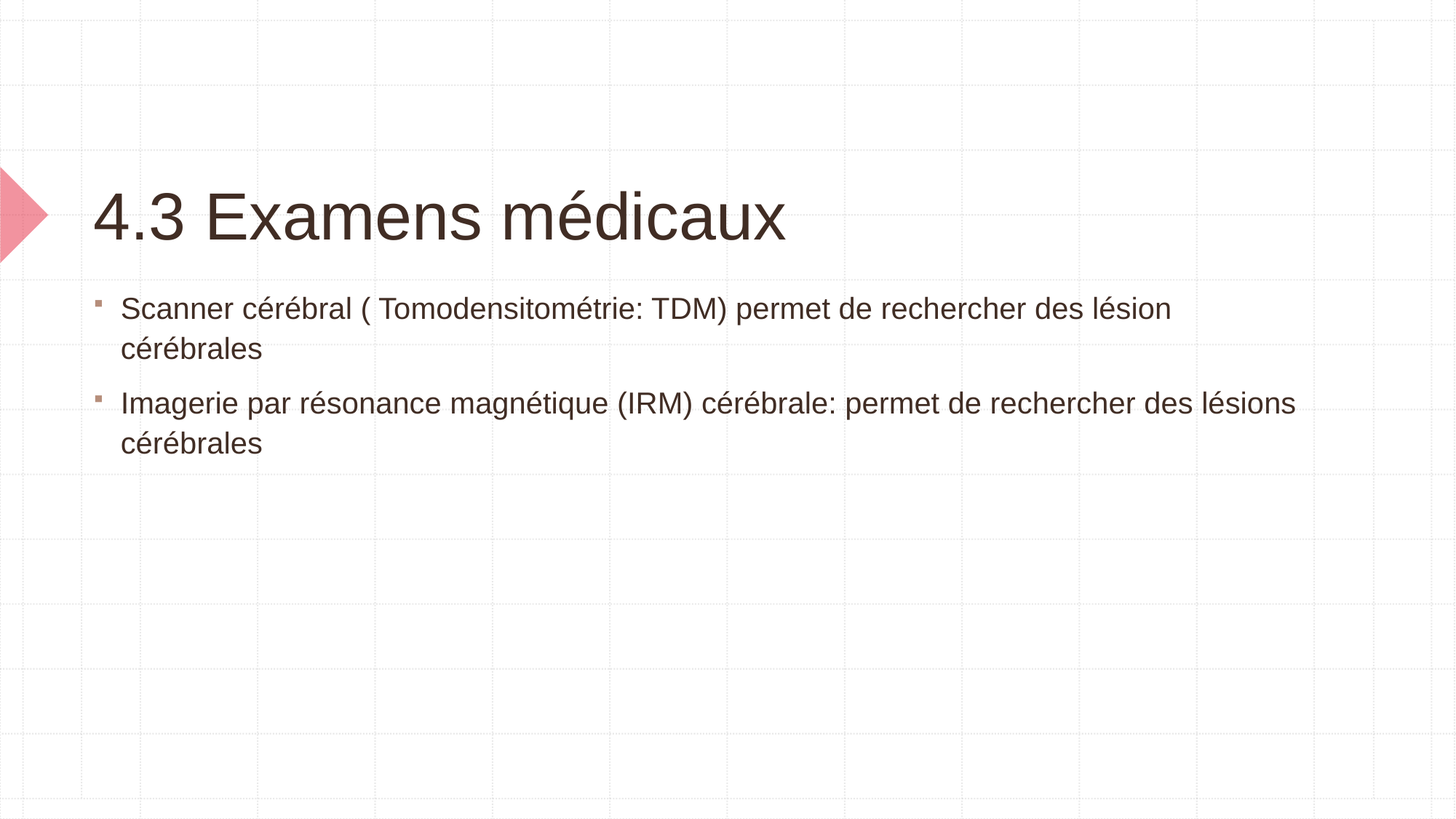

# 4.3 Examens médicaux
Scanner cérébral ( Tomodensitométrie: TDM) permet de rechercher des lésion cérébrales
Imagerie par résonance magnétique (IRM) cérébrale: permet de rechercher des lésions cérébrales